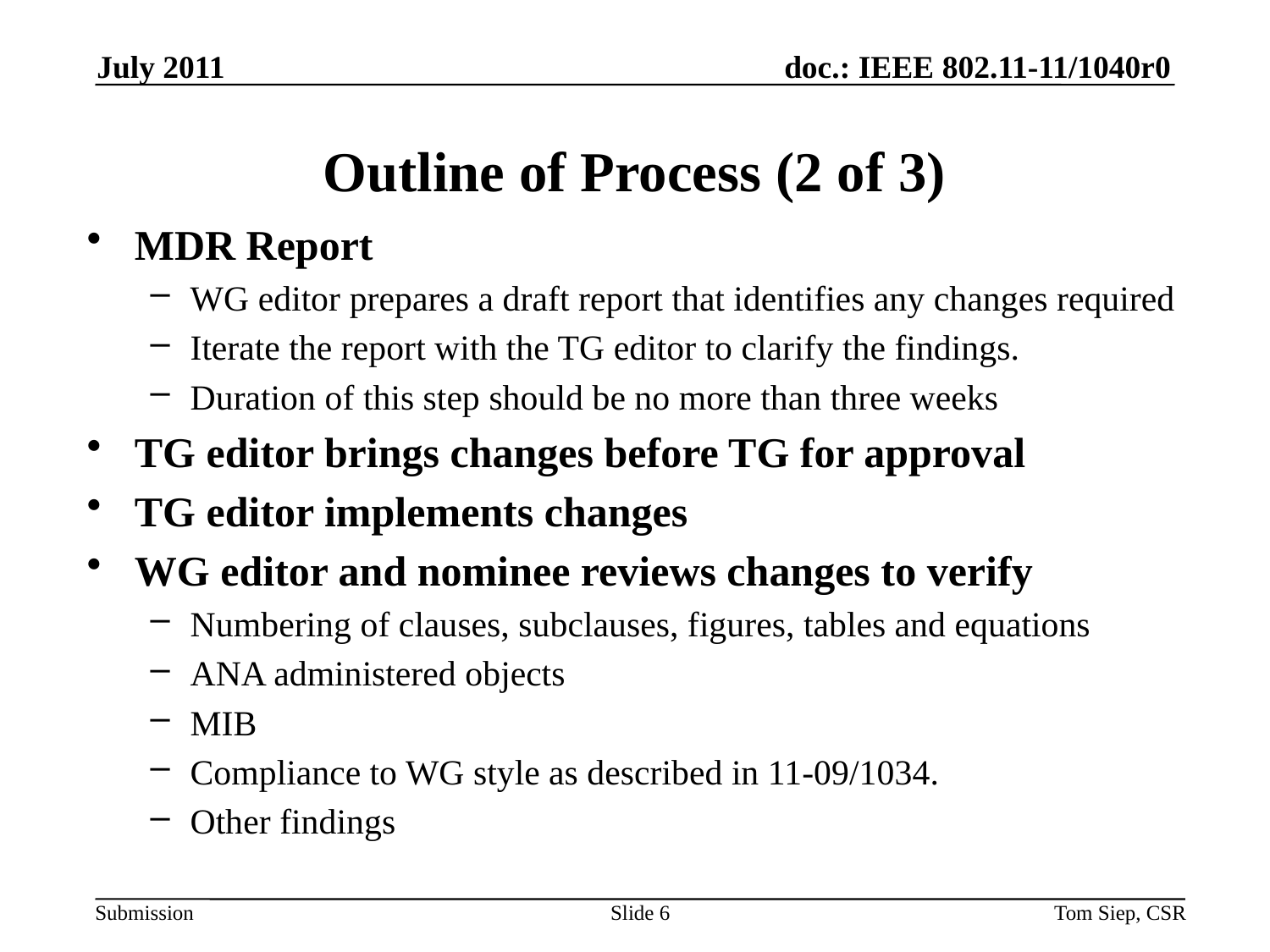

July 2011
# Outline of Process (2 of 3)
MDR Report
WG editor prepares a draft report that identifies any changes required
Iterate the report with the TG editor to clarify the findings.
Duration of this step should be no more than three weeks
TG editor brings changes before TG for approval
TG editor implements changes
WG editor and nominee reviews changes to verify
Numbering of clauses, subclauses, figures, tables and equations
ANA administered objects
MIB
Compliance to WG style as described in 11-09/1034.
Other findings
Slide 6
Tom Siep, CSR